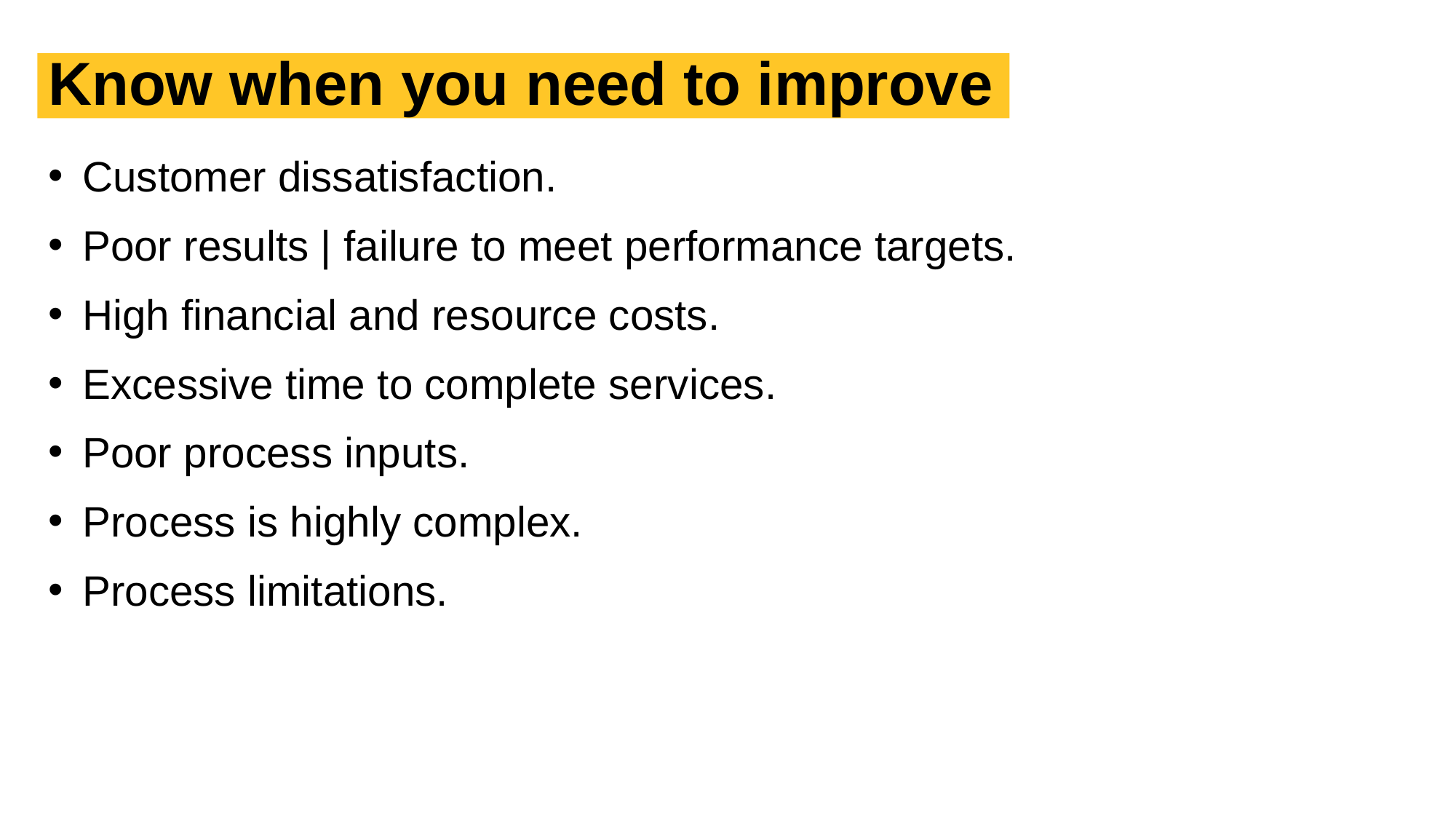

# Know when you need to improve
Customer dissatisfaction.
Poor results | failure to meet performance targets.
High financial and resource costs.
Excessive time to complete services.
Poor process inputs.
Process is highly complex.
Process limitations.